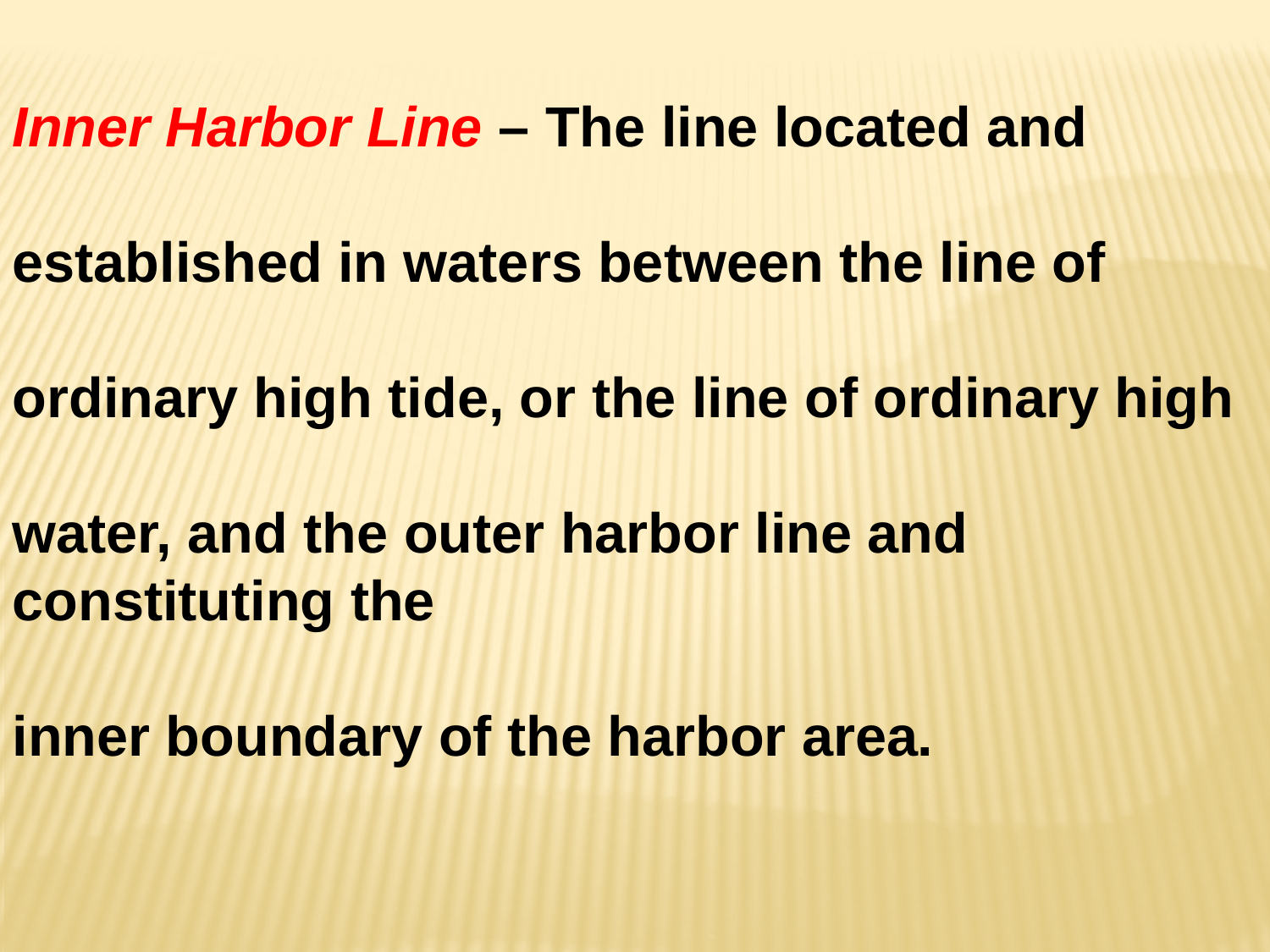

Inner Harbor Line – The line located and

established in waters between the line of

ordinary high tide, or the line of ordinary high

water, and the outer harbor line and constituting the

inner boundary of the harbor area.